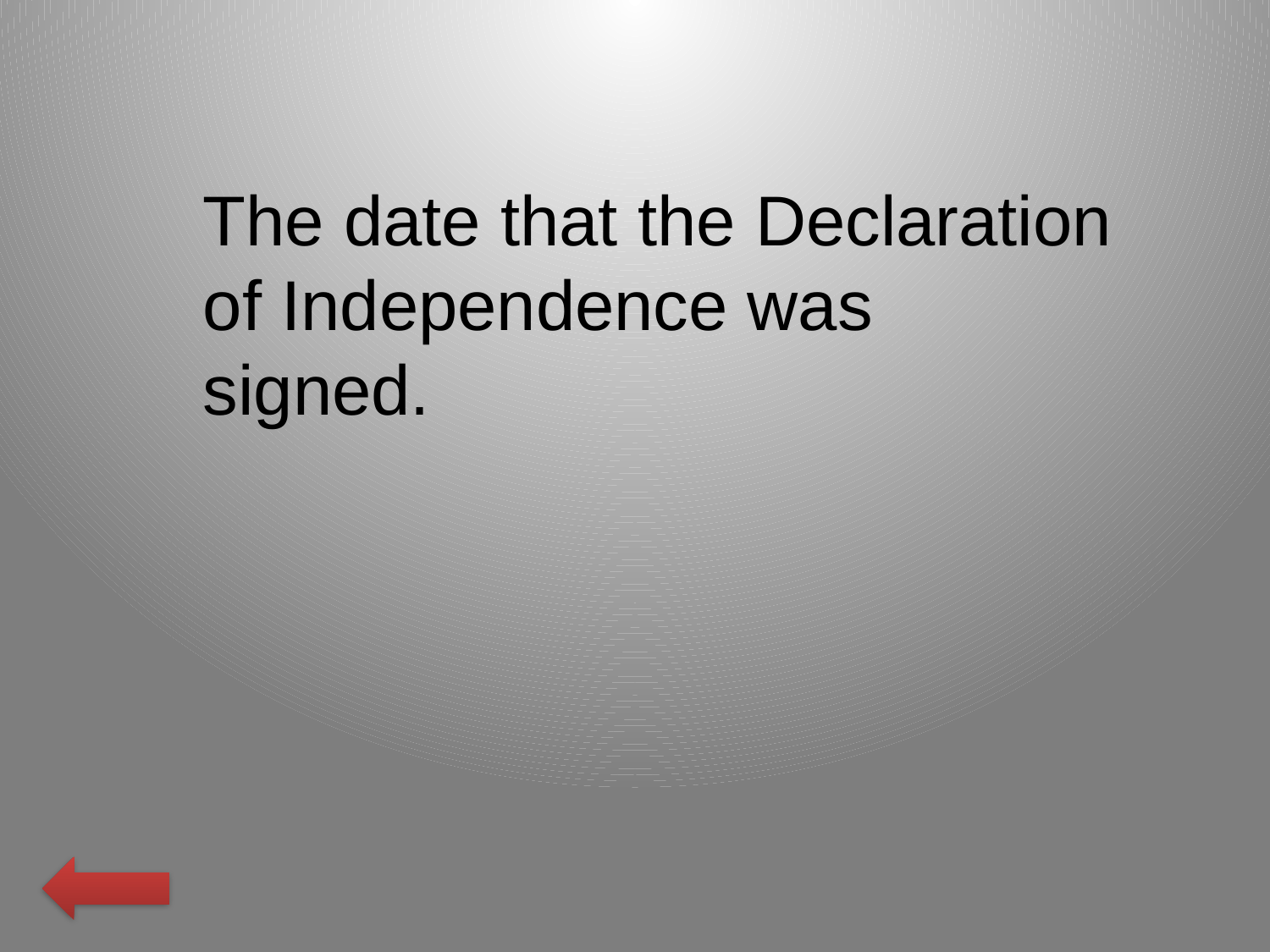

The date that the Declaration of Independence was signed.